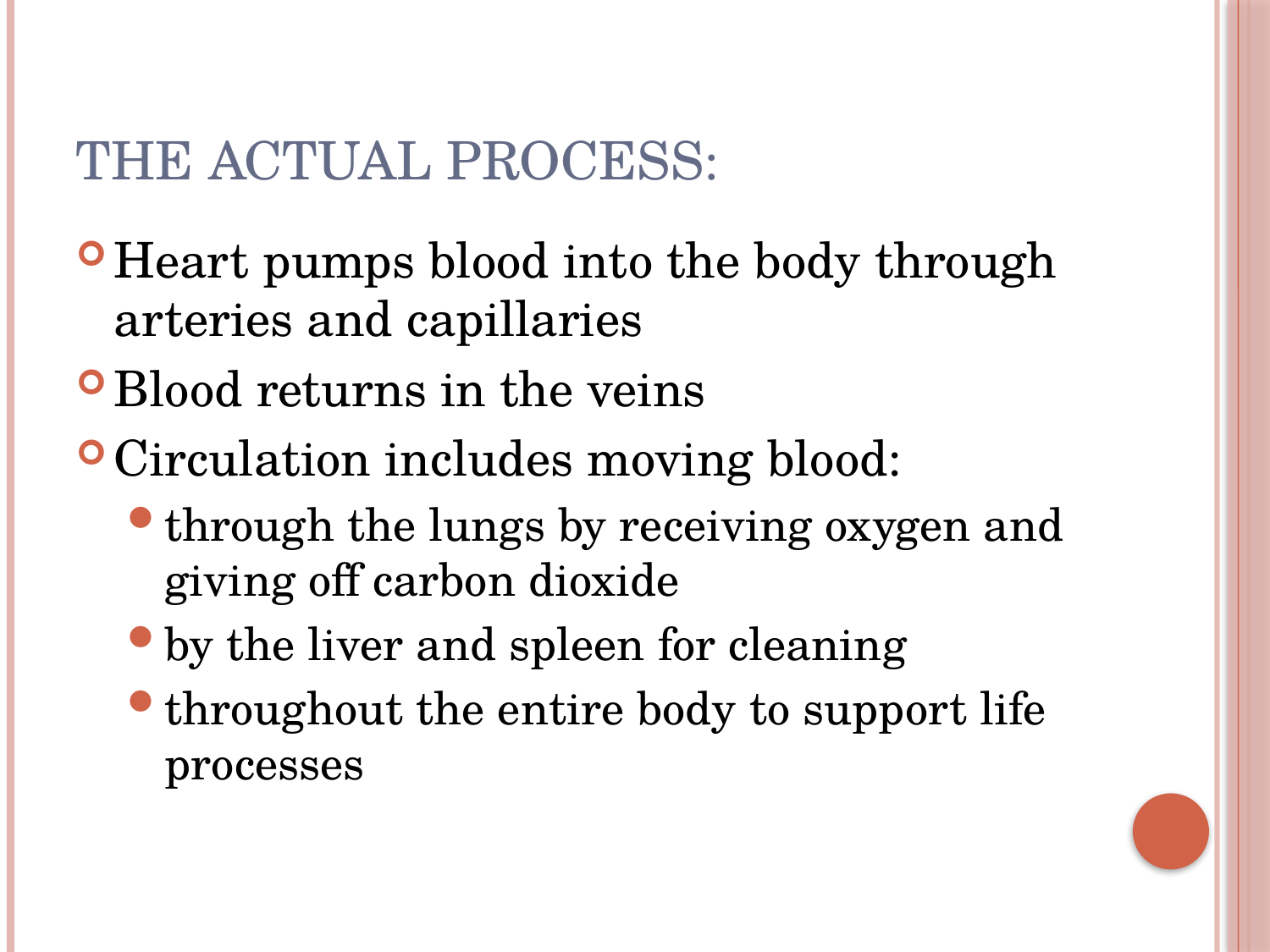

# The Actual Process:
Heart pumps blood into the body through arteries and capillaries
Blood returns in the veins
Circulation includes moving blood:
through the lungs by receiving oxygen and giving off carbon dioxide
by the liver and spleen for cleaning
throughout the entire body to support life processes